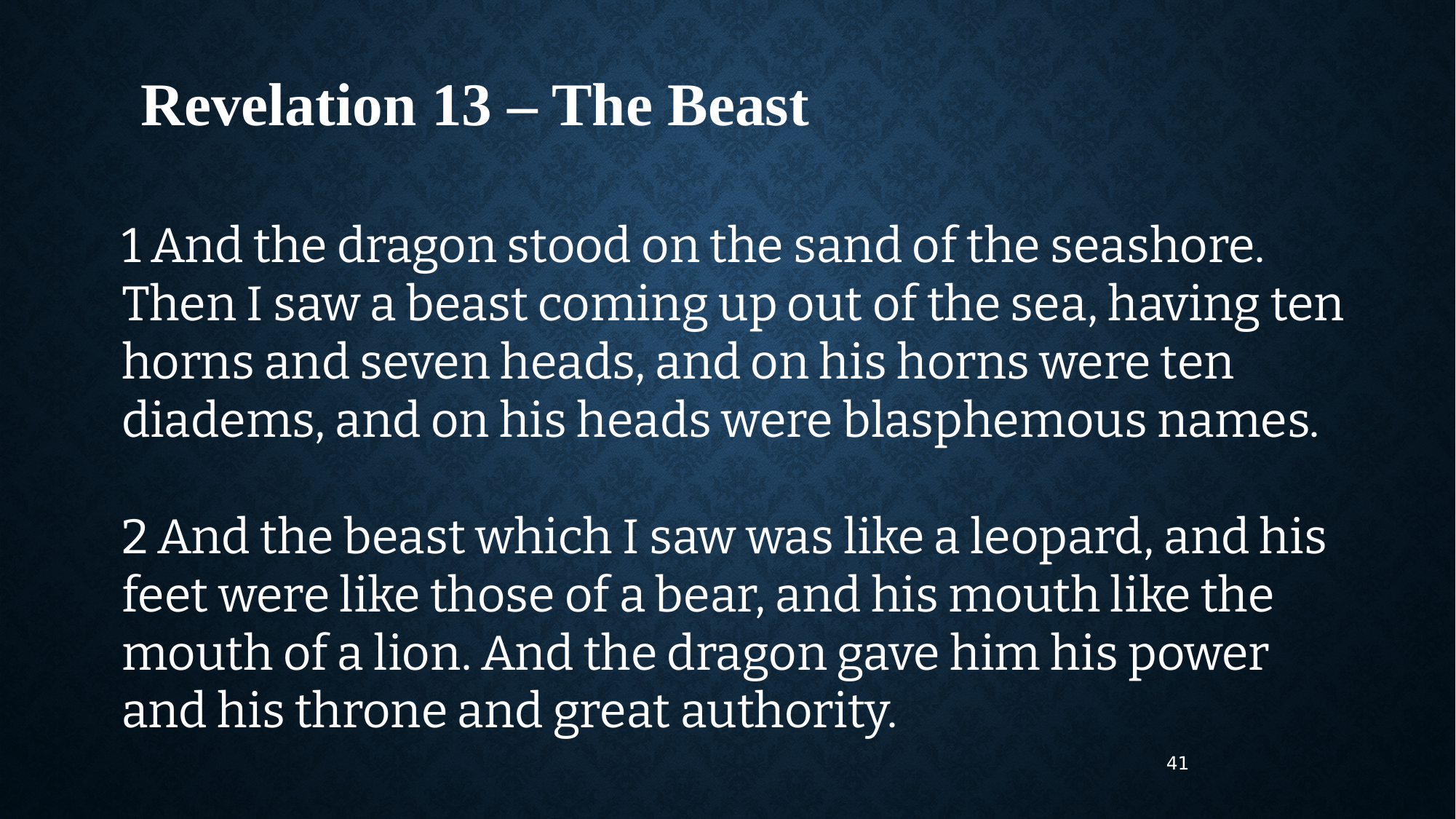

Revelation 13 – The Beast
1 And the dragon stood on the sand of the seashore. Then I saw a beast coming up out of the sea, having ten horns and seven heads, and on his horns were ten diadems, and on his heads were blasphemous names.

2 And the beast which I saw was like a leopard, and his feet were like those of a bear, and his mouth like the mouth of a lion. And the dragon gave him his power and his throne and great authority.

41